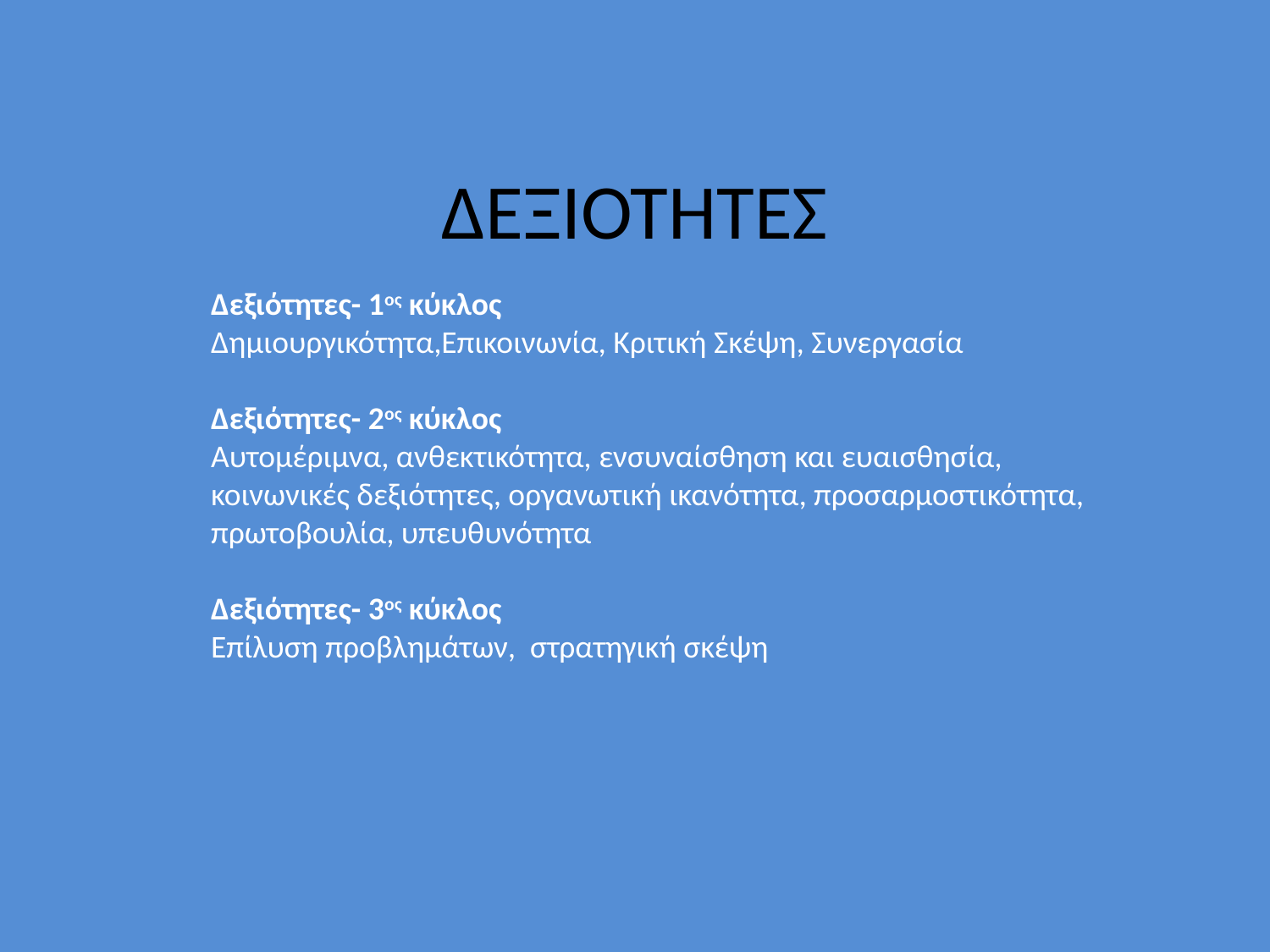

# ΔΕΞΙΟΤΗΤΕΣ
Δεξιότητες- 1ος κύκλος
Δημιουργικότητα,Επικοινωνία, Κριτική Σκέψη, Συνεργασία

Δεξιότητες- 2ος κύκλος
Αυτομέριμνα, ανθεκτικότητα, ενσυναίσθηση και ευαισθησία, κοινωνικές δεξιότητες, οργανωτική ικανότητα, προσαρμοστικότητα, πρωτοβουλία, υπευθυνότητα

Δεξιότητες- 3ος κύκλος
Επίλυση προβλημάτων,  στρατηγική σκέψη